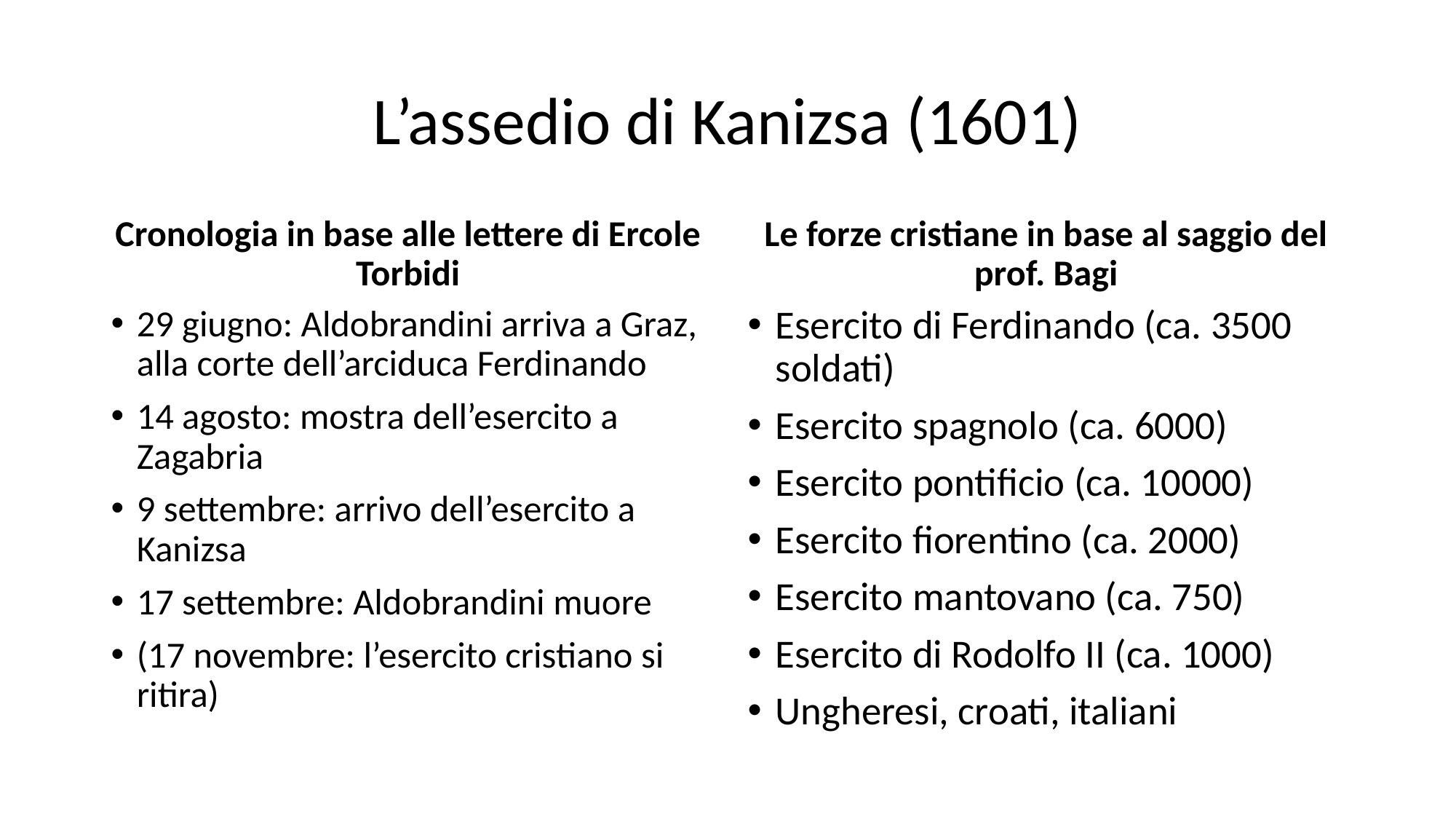

# L’assedio di Kanizsa (1601)
Cronologia in base alle lettere di Ercole Torbidi
Le forze cristiane in base al saggio del prof. Bagi
29 giugno: Aldobrandini arriva a Graz, alla corte dell’arciduca Ferdinando
14 agosto: mostra dell’esercito a Zagabria
9 settembre: arrivo dell’esercito a Kanizsa
17 settembre: Aldobrandini muore
(17 novembre: l’esercito cristiano si ritira)
Esercito di Ferdinando (ca. 3500 soldati)
Esercito spagnolo (ca. 6000)
Esercito pontificio (ca. 10000)
Esercito fiorentino (ca. 2000)
Esercito mantovano (ca. 750)
Esercito di Rodolfo II (ca. 1000)
Ungheresi, croati, italiani